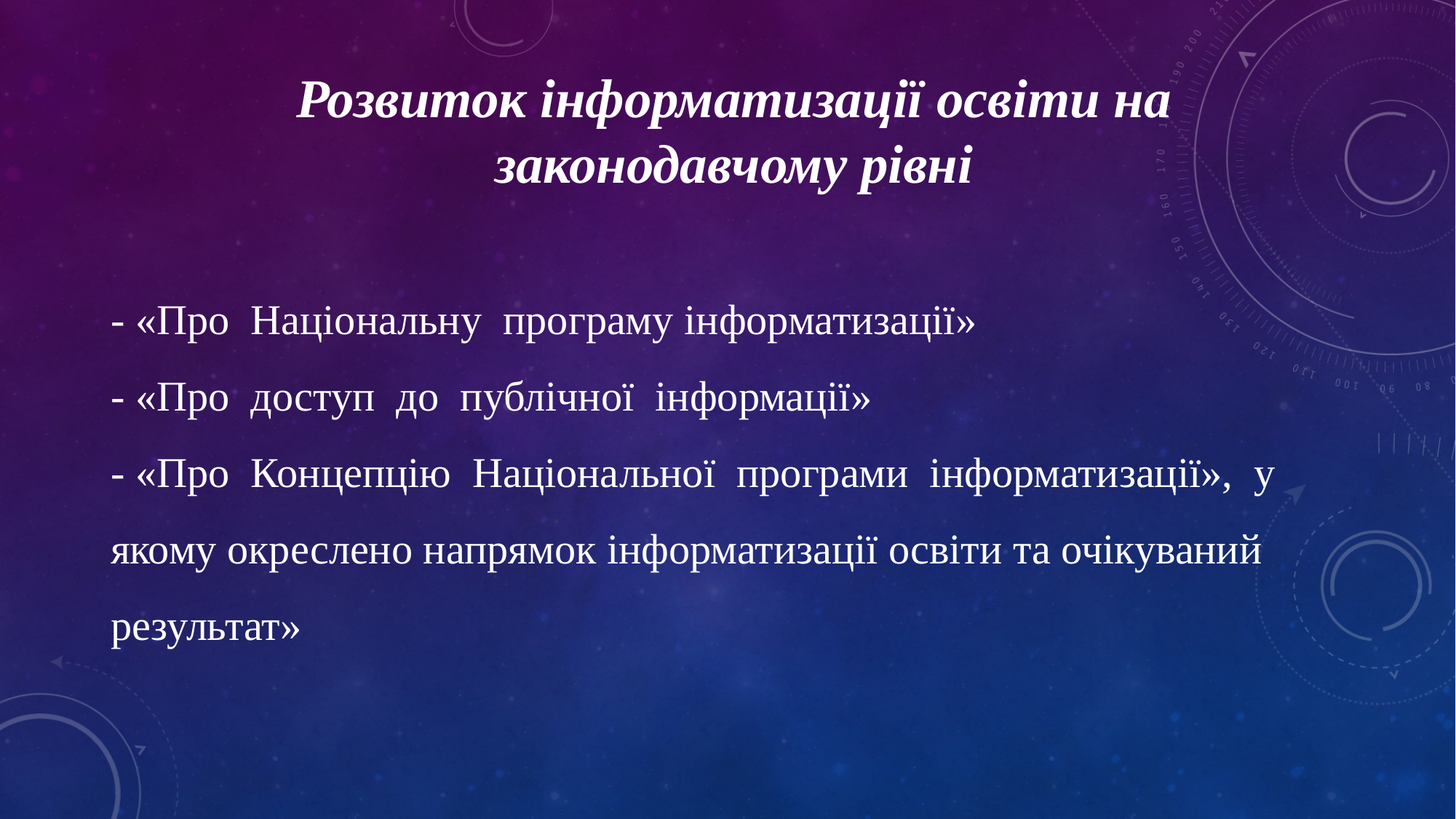

# Розвиток інформатизації освіти на законодавчому рівні
- «Про  Національну  програму інформатизації»
- «Про  доступ  до  публічної  інформації»
- «Про  Концепцію  Національної  програми  інформатизації»,  у  якому окреслено напрямок інформатизації освіти та очікуваний результат»